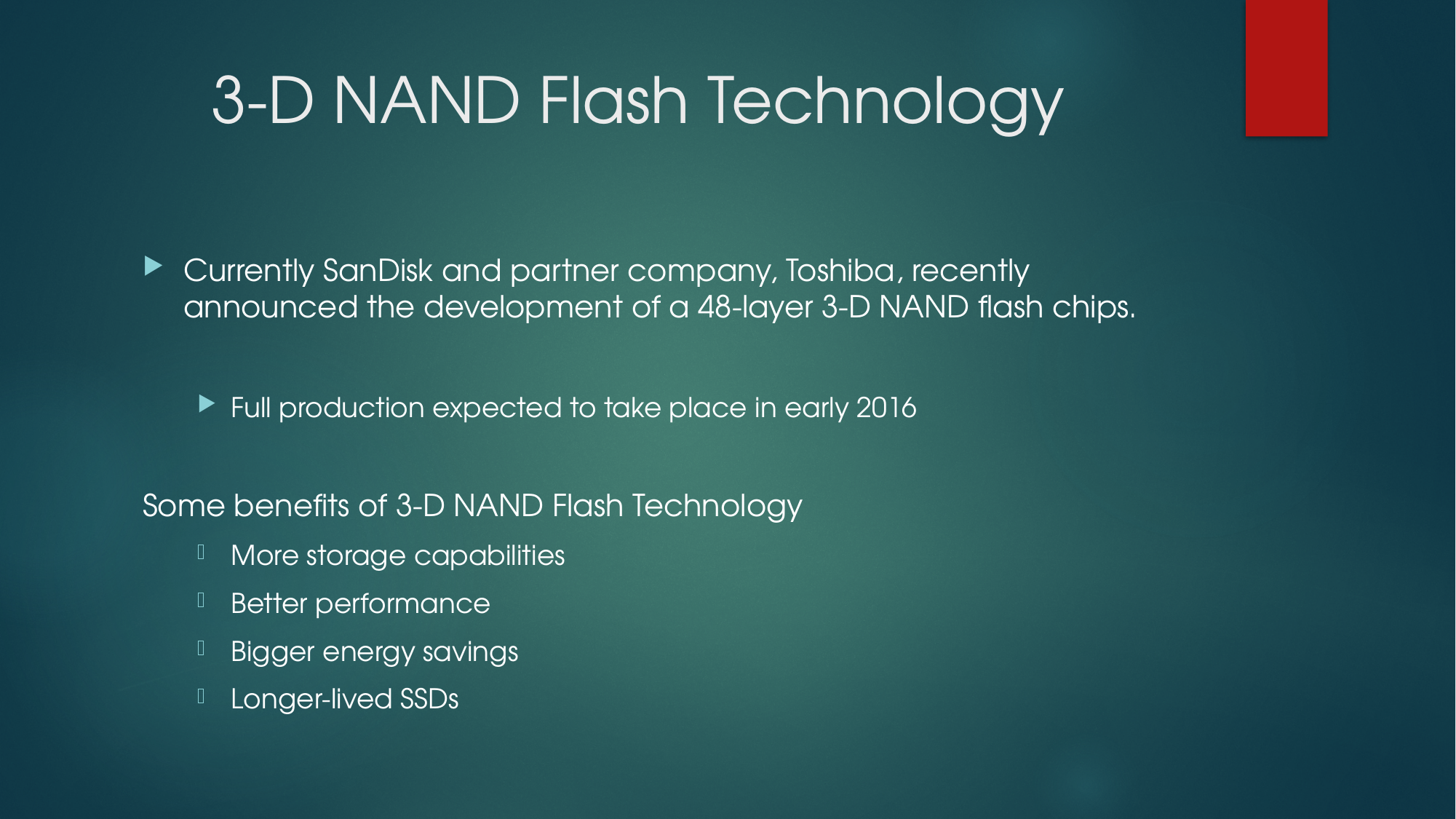

# 3-D NAND Flash Technology
Currently SanDisk and partner company, Toshiba, recently announced the development of a 48-layer 3-D NAND flash chips.

Full production expected to take place in early 2016

Some benefits of 3-D NAND Flash Technology
More storage capabilities
Better performance
Bigger energy savings
Longer-lived SSDs